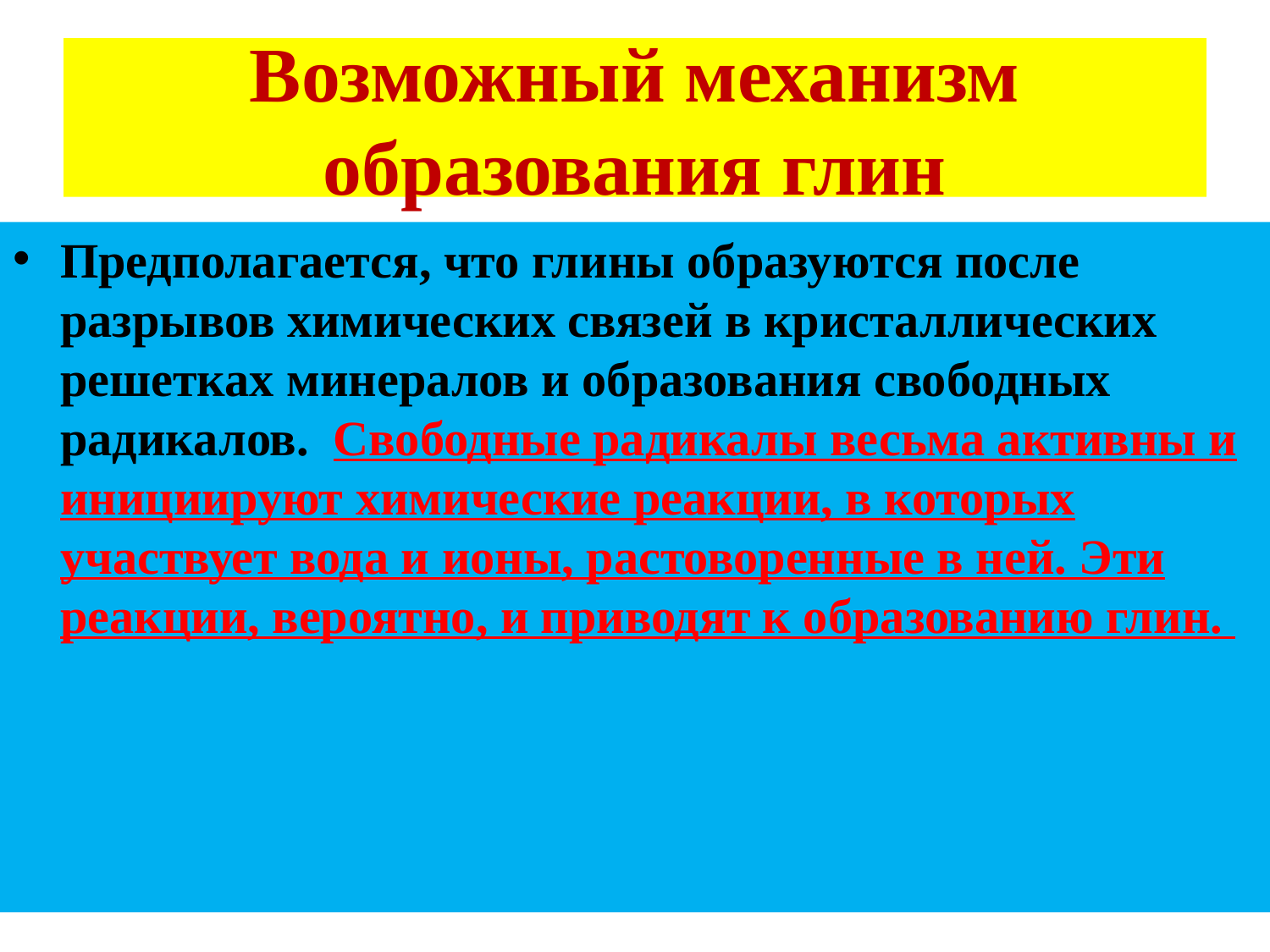

# Возможный механизм образования глин
Предполагается, что глины образуются после разрывов химических связей в кристаллических решетках минералов и образования свободных радикалов.  Свободные радикалы весьма активны и инициируют химические реакции, в которых участвует вода и ионы, растоворенные в ней. Эти реакции, вероятно, и приводят к образованию глин.